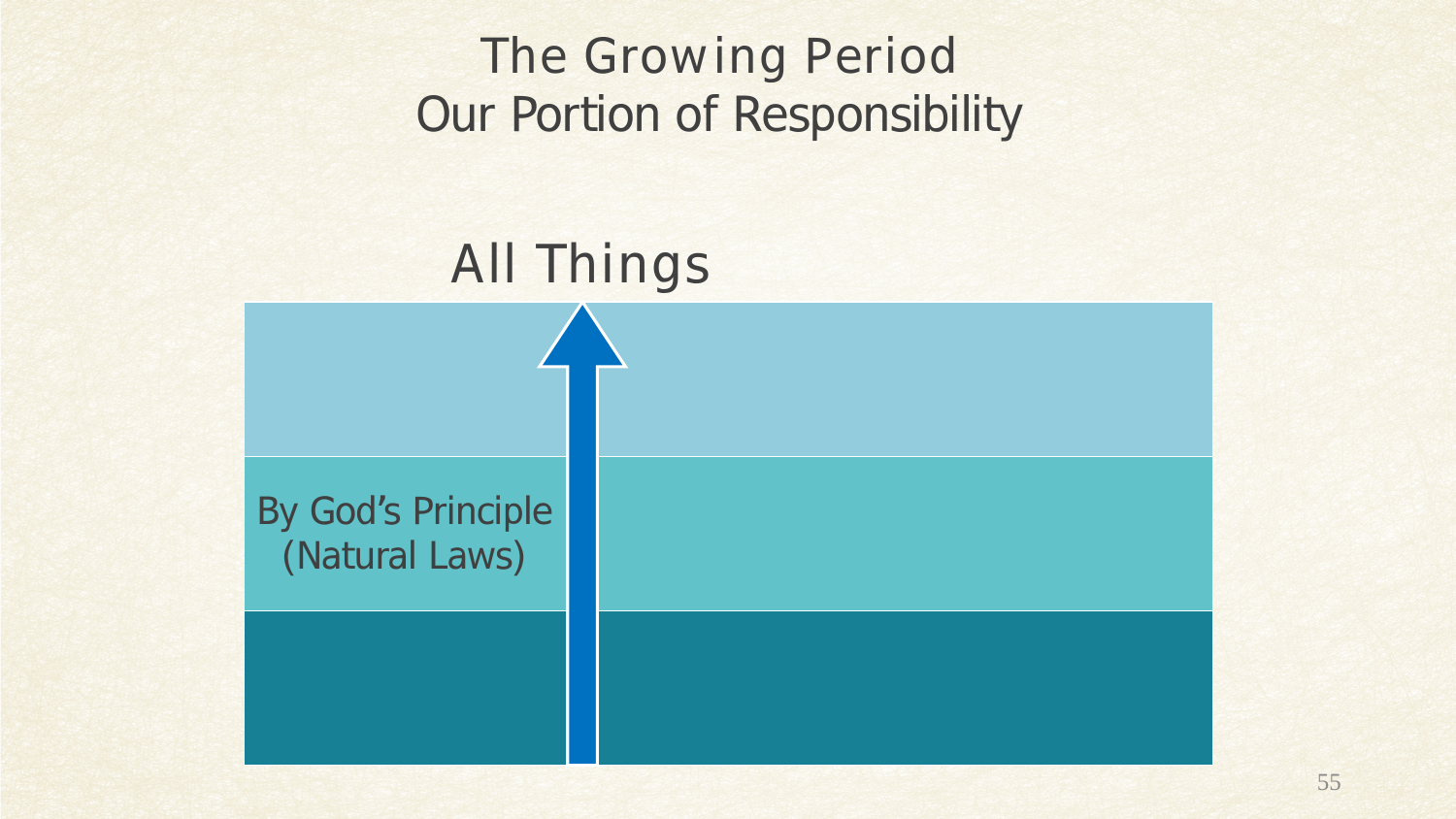

The Growing Period
Our Portion of Responsibility
All Things
|  |
| --- |
|  |
|  |

By God’s Principle
(Natural Laws)
55